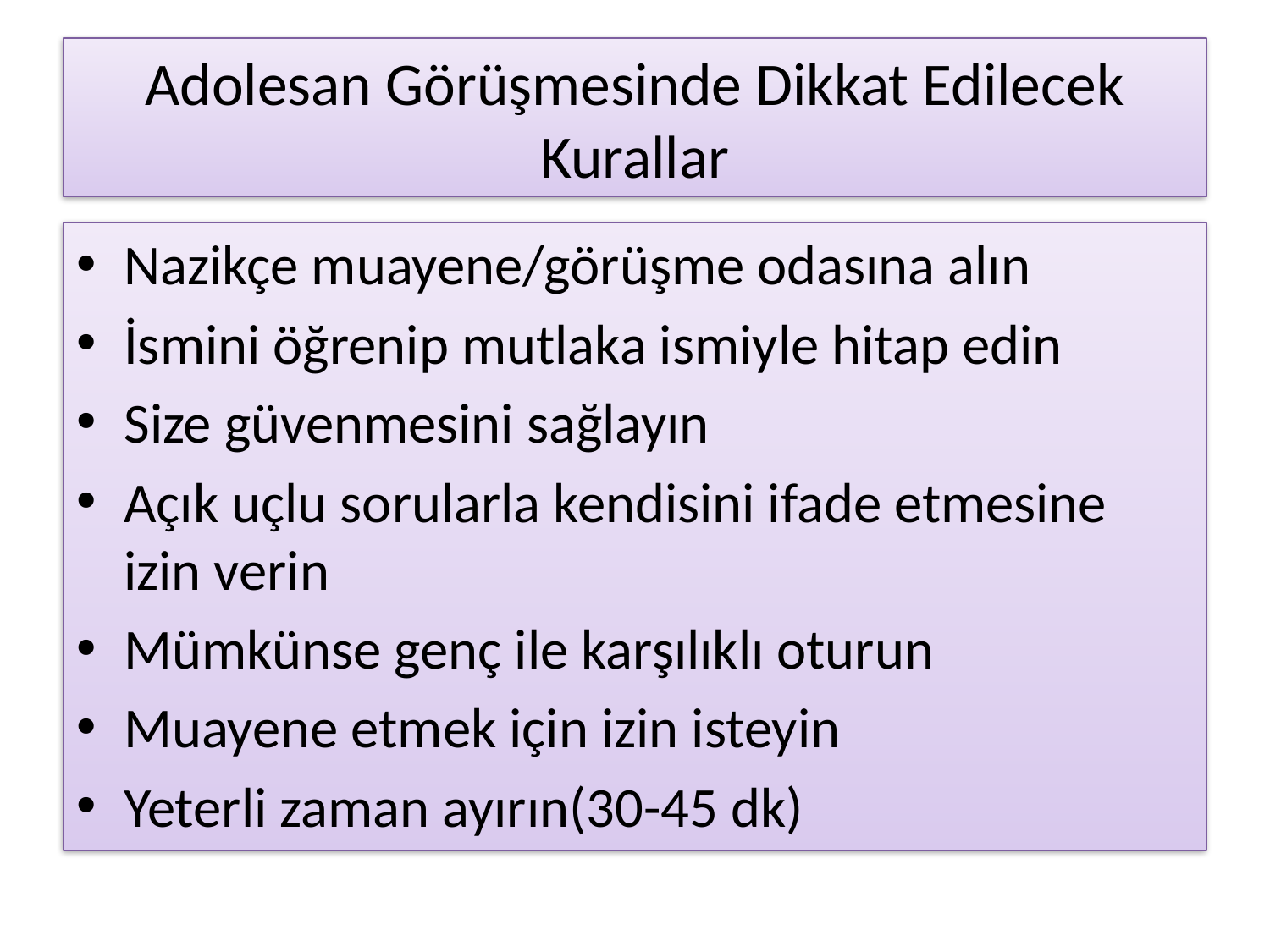

# Adolesan Görüşmesinde Dikkat Edilecek Kurallar
Nazikçe muayene/görüşme odasına alın
İsmini öğrenip mutlaka ismiyle hitap edin
Size güvenmesini sağlayın
Açık uçlu sorularla kendisini ifade etmesine izin verin
Mümkünse genç ile karşılıklı oturun
Muayene etmek için izin isteyin
Yeterli zaman ayırın(30-45 dk)